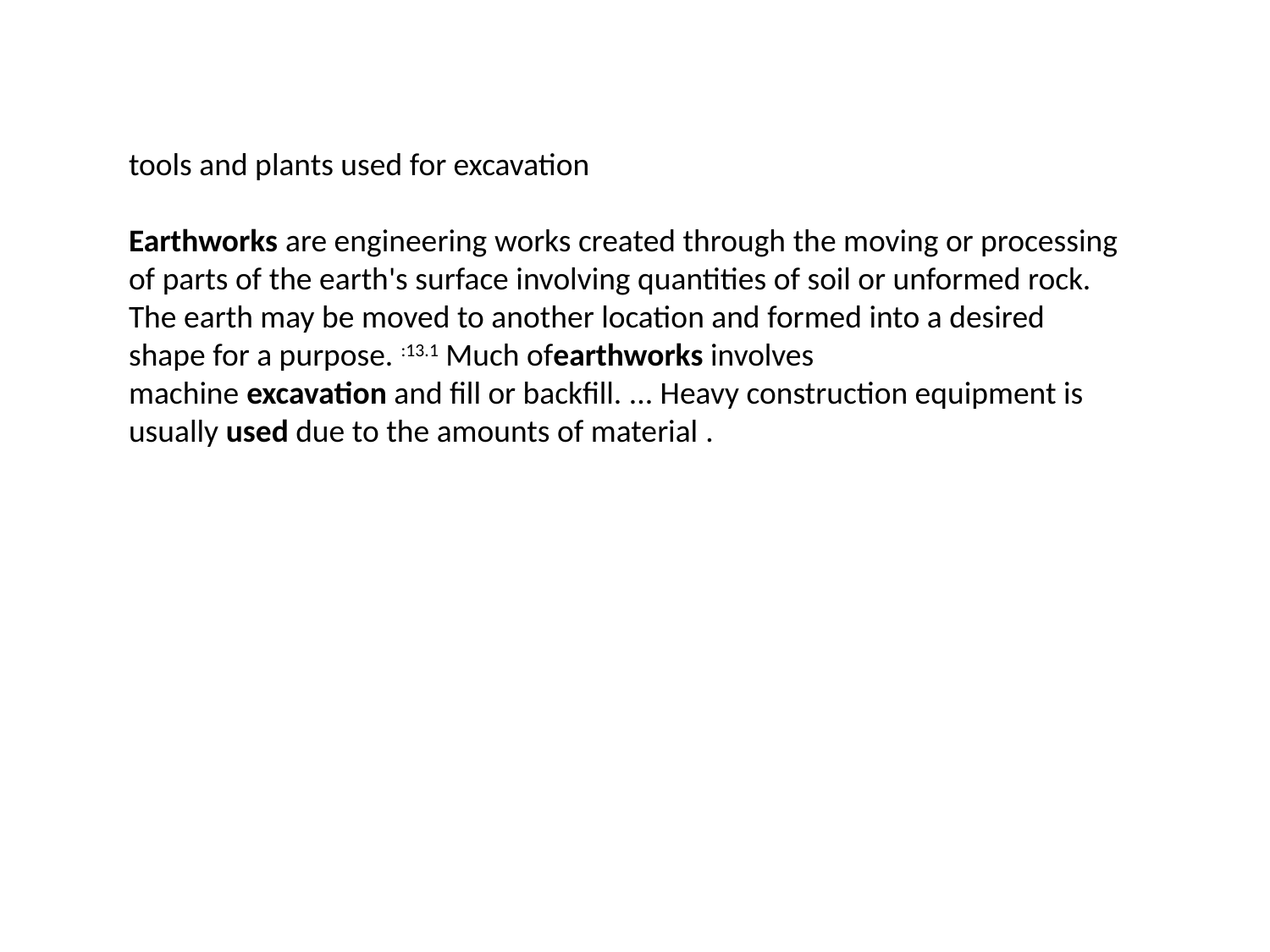

tools and plants used for excavation

Earthworks are engineering works created through the moving or processing of parts of the earth's surface involving quantities of soil or unformed rock. The earth may be moved to another location and formed into a desired shape for a purpose. :13.1 Much ofearthworks involves machine excavation and fill or backfill. ... Heavy construction equipment is usually used due to the amounts of material .